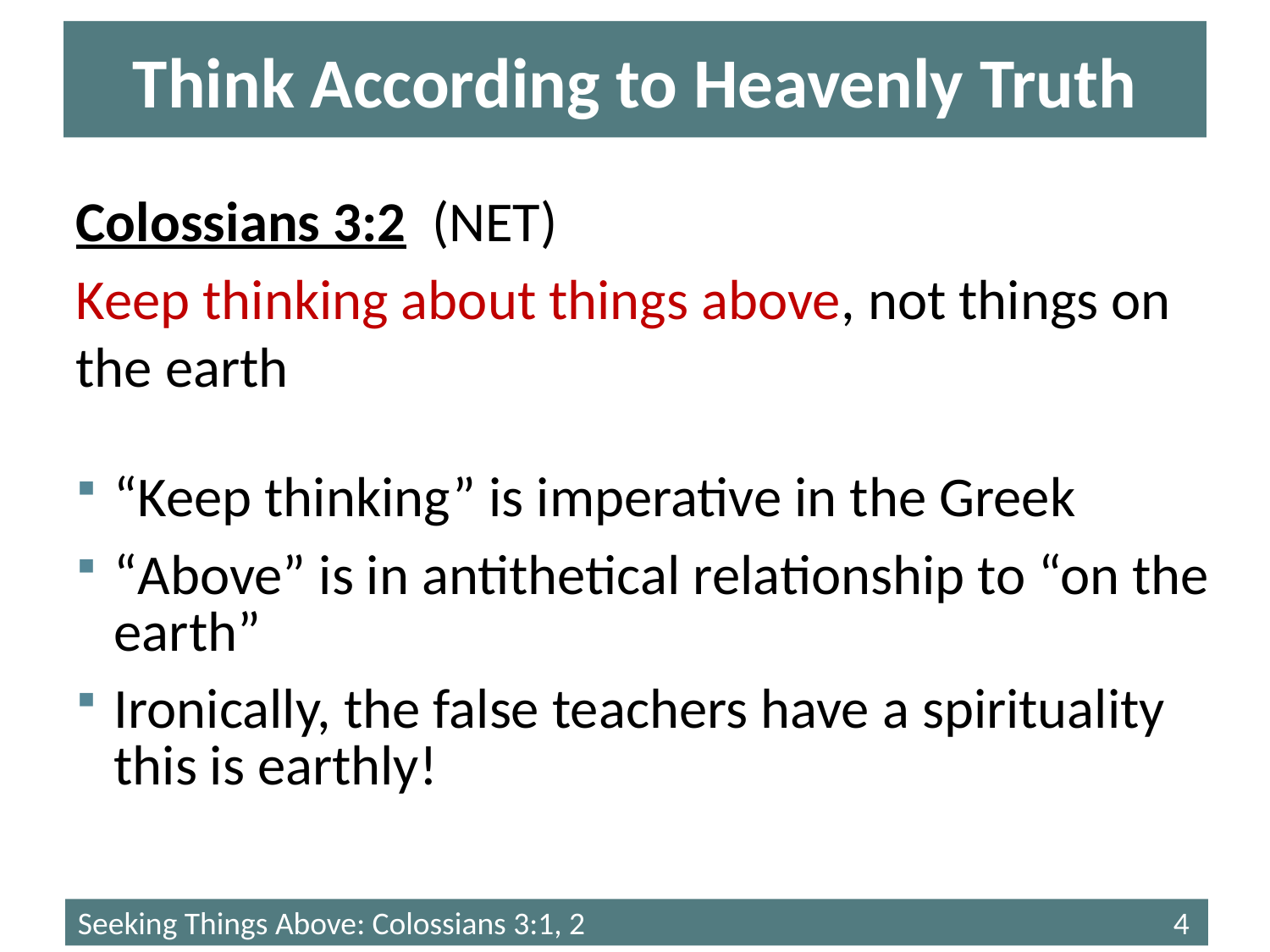

# Think According to Heavenly Truth
Colossians 3:2  (NET)
Keep thinking about things above, not things on the earth
“Keep thinking” is imperative in the Greek
“Above” is in antithetical relationship to “on the earth”
Ironically, the false teachers have a spirituality this is earthly!